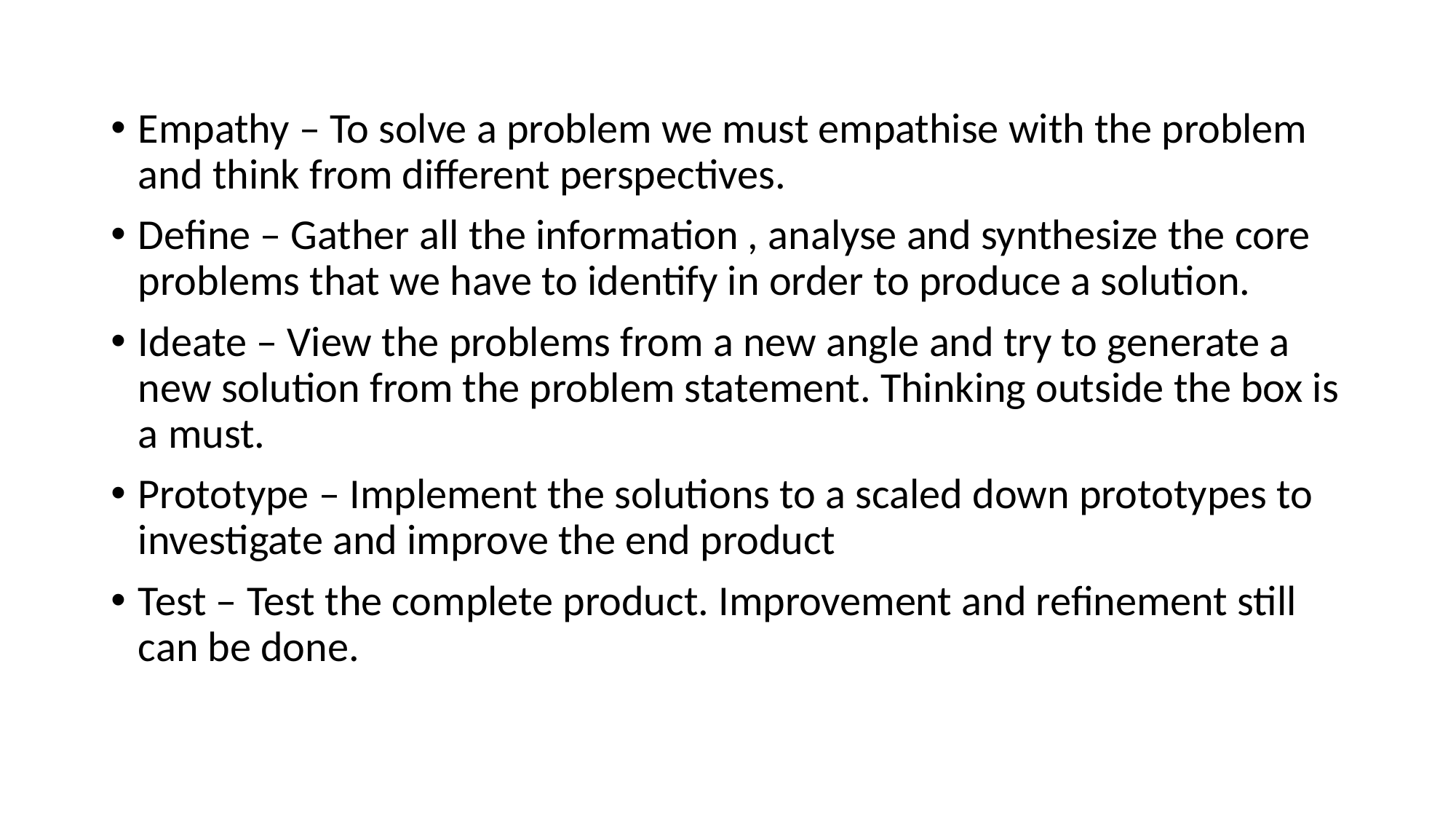

Empathy – To solve a problem we must empathise with the problem and think from different perspectives.
Define – Gather all the information , analyse and synthesize the core problems that we have to identify in order to produce a solution.
Ideate – View the problems from a new angle and try to generate a new solution from the problem statement. Thinking outside the box is a must.
Prototype – Implement the solutions to a scaled down prototypes to investigate and improve the end product
Test – Test the complete product. Improvement and refinement still can be done.